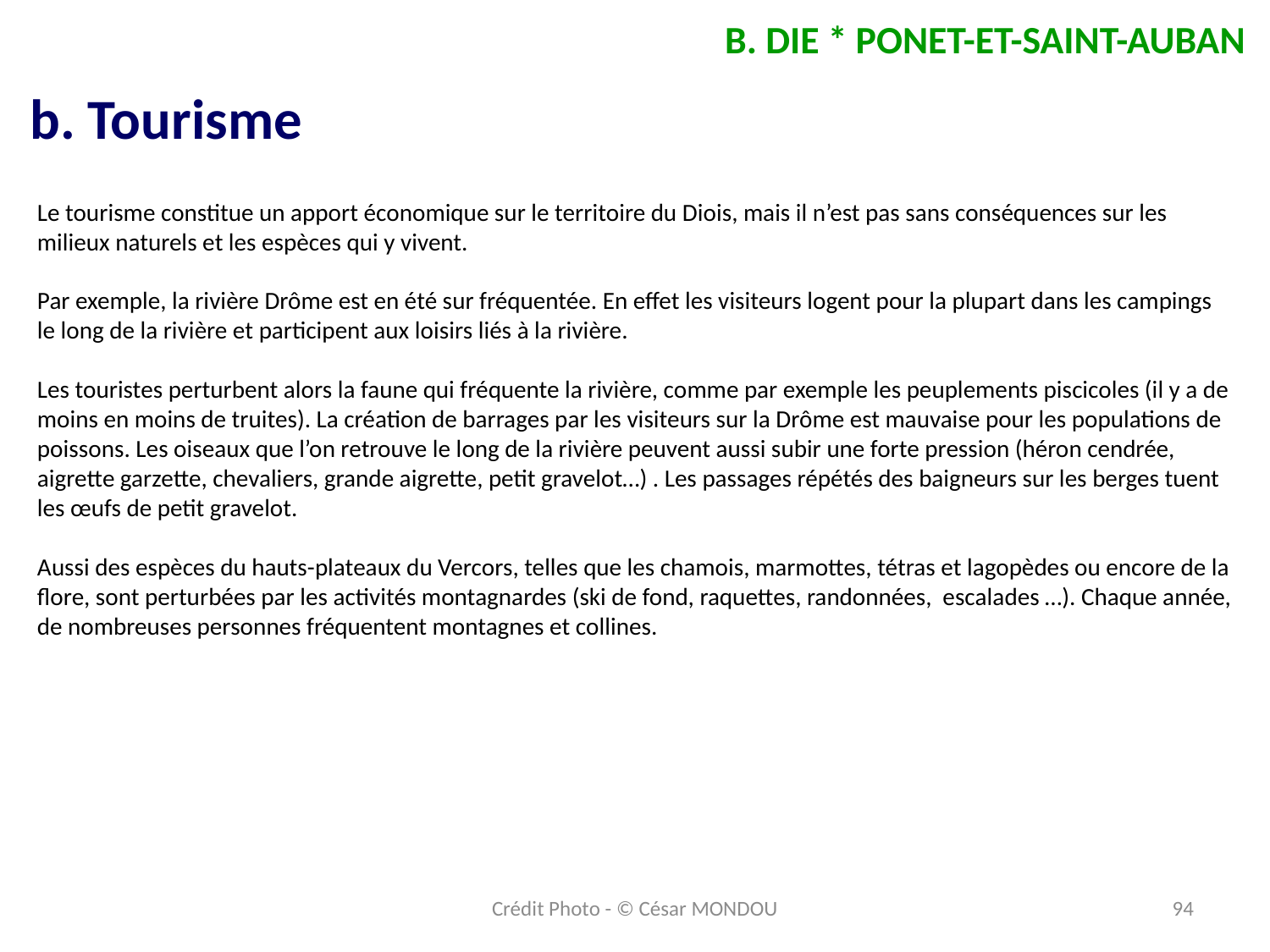

B. DIE * PONET-ET-SAINT-AUBAN
 b. Tourisme
Le tourisme constitue un apport économique sur le territoire du Diois, mais il n’est pas sans conséquences sur les milieux naturels et les espèces qui y vivent.

Par exemple, la rivière Drôme est en été sur fréquentée. En effet les visiteurs logent pour la plupart dans les campings le long de la rivière et participent aux loisirs liés à la rivière.

Les touristes perturbent alors la faune qui fréquente la rivière, comme par exemple les peuplements piscicoles (il y a de moins en moins de truites). La création de barrages par les visiteurs sur la Drôme est mauvaise pour les populations de poissons. Les oiseaux que l’on retrouve le long de la rivière peuvent aussi subir une forte pression (héron cendrée, aigrette garzette, chevaliers, grande aigrette, petit gravelot…) . Les passages répétés des baigneurs sur les berges tuent les œufs de petit gravelot.

Aussi des espèces du hauts-plateaux du Vercors, telles que les chamois, marmottes, tétras et lagopèdes ou encore de la flore, sont perturbées par les activités montagnardes (ski de fond, raquettes, randonnées,  escalades …). Chaque année, de nombreuses personnes fréquentent montagnes et collines.

Crédit Photo - © César MONDOU
94